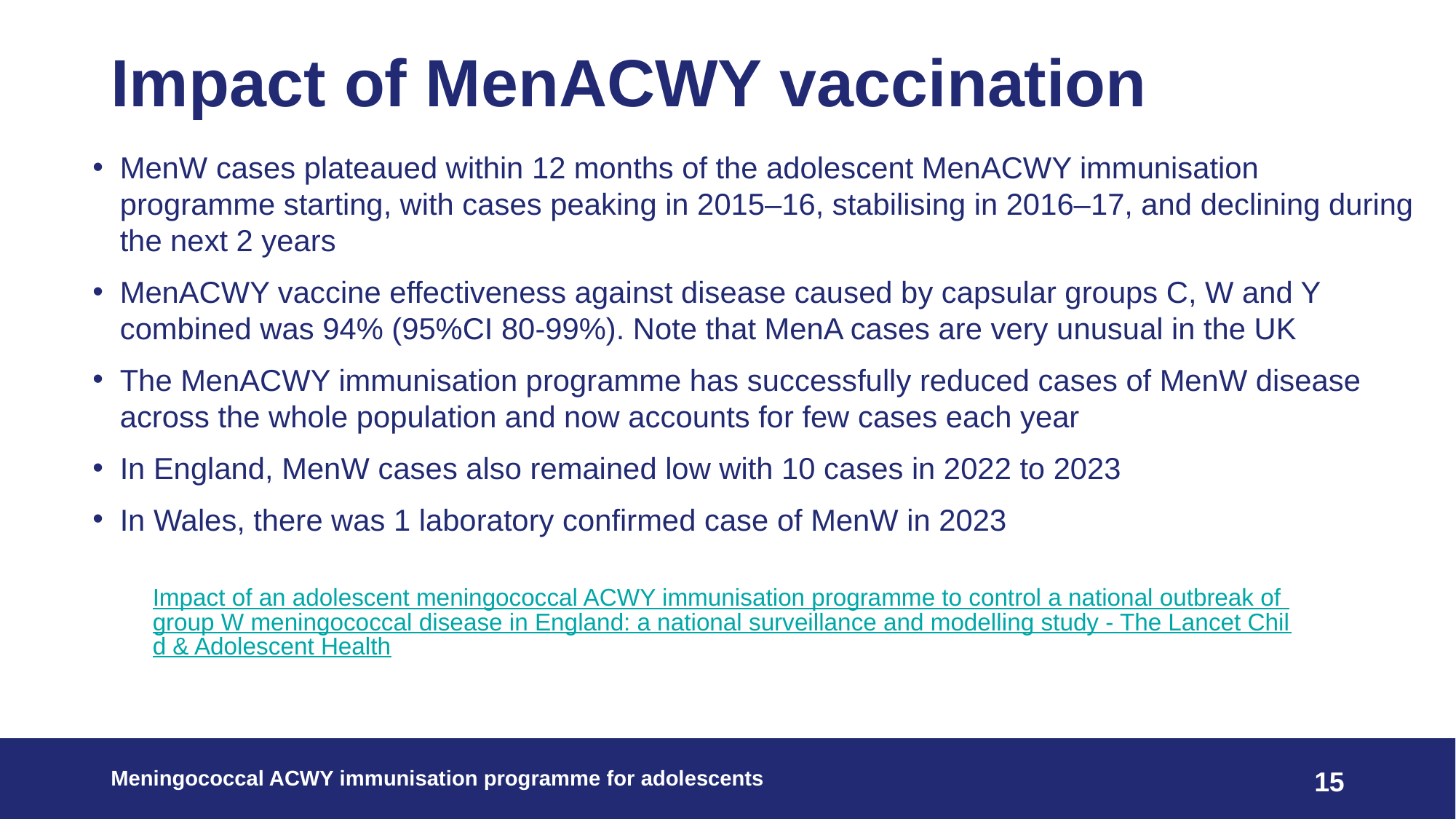

# Impact of MenACWY vaccination
MenW cases plateaued within 12 months of the adolescent MenACWY immunisation programme starting, with cases peaking in 2015–16, stabilising in 2016–17, and declining during the next 2 years
MenACWY vaccine effectiveness against disease caused by capsular groups C, W and Y combined was 94% (95%CI 80-99%). Note that MenA cases are very unusual in the UK
The MenACWY immunisation programme has successfully reduced cases of MenW disease across the whole population and now accounts for few cases each year
In England, MenW cases also remained low with 10 cases in 2022 to 2023
In Wales, there was 1 laboratory confirmed case of MenW in 2023
Impact of an adolescent meningococcal ACWY immunisation programme to control a national outbreak of group W meningococcal disease in England: a national surveillance and modelling study - The Lancet Child & Adolescent Health
Meningococcal ACWY immunisation programme for adolescents

15